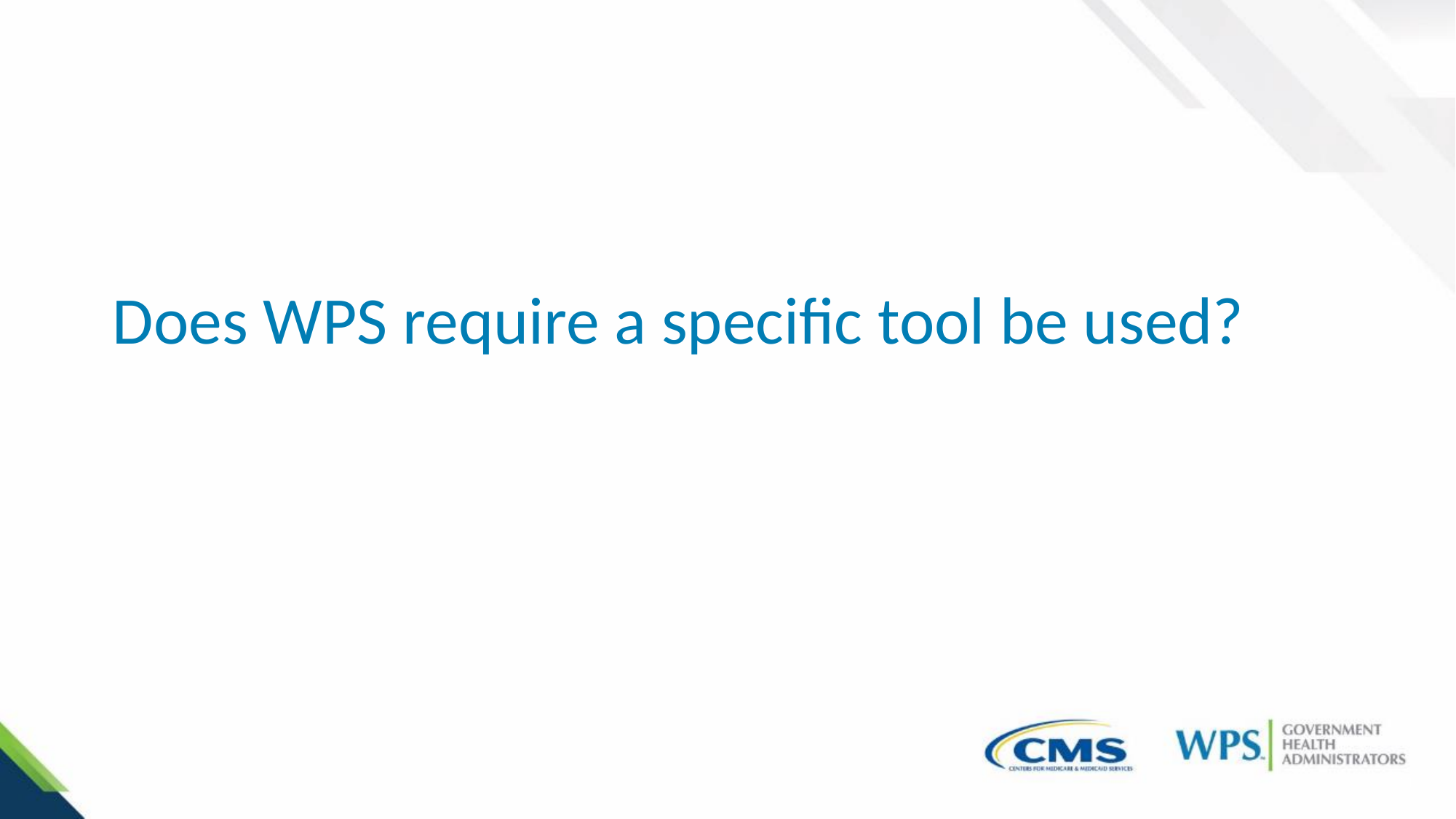

Does WPS require a specific tool be used?